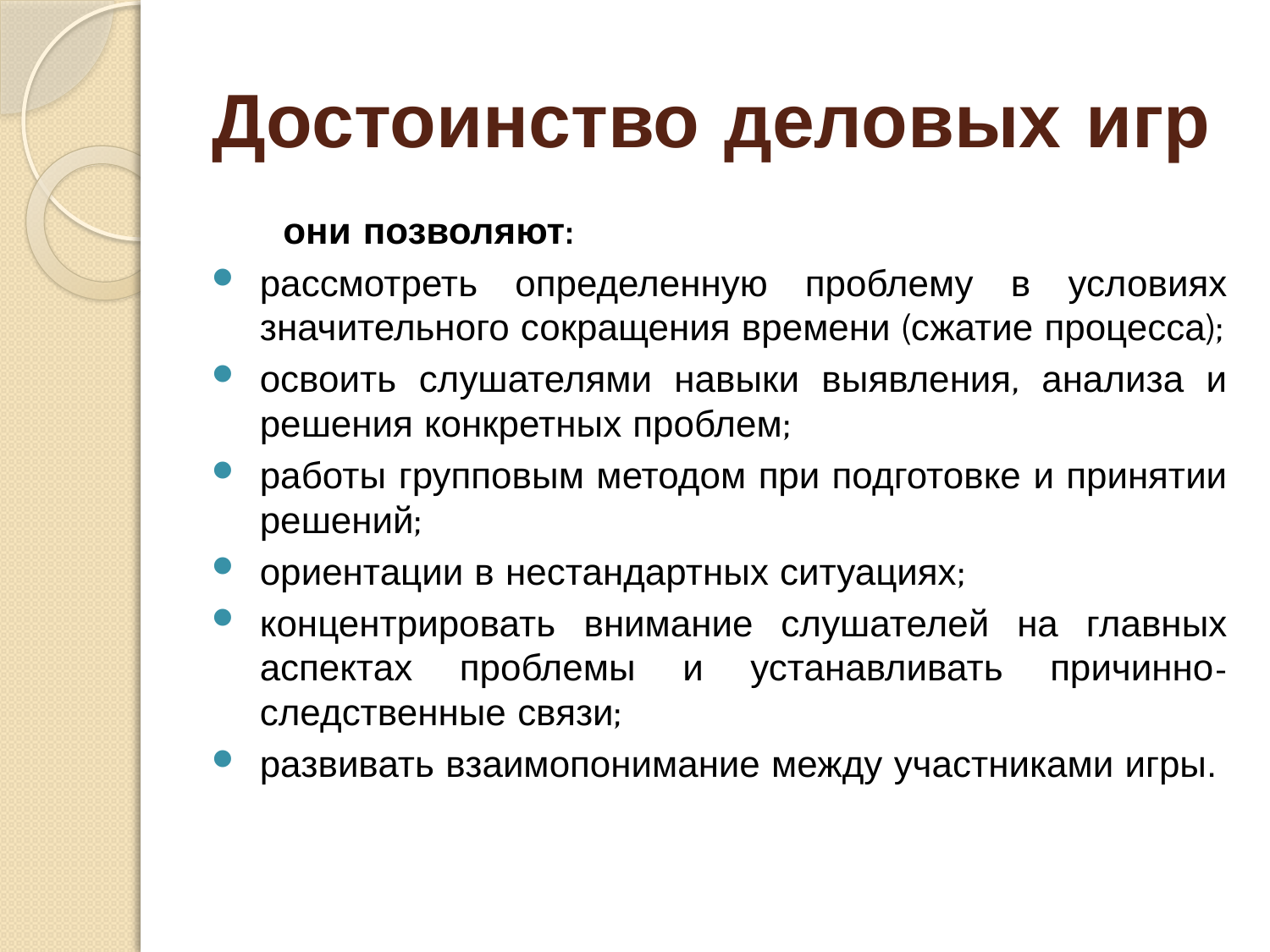

# Достоинство деловых игр
     они позволяют:
рассмотреть определенную проблему в условиях значительного сокращения времени (сжатие процесса);
освоить слушателями навыки выявления, анализа и решения конкретных проблем;
работы групповым методом при подготовке и принятии решений;
ориентации в нестандартных ситуациях;
концентрировать внимание слушателей на главных аспектах проблемы и устанавливать причинно-следственные связи;
развивать взаимопонимание между участниками игры.